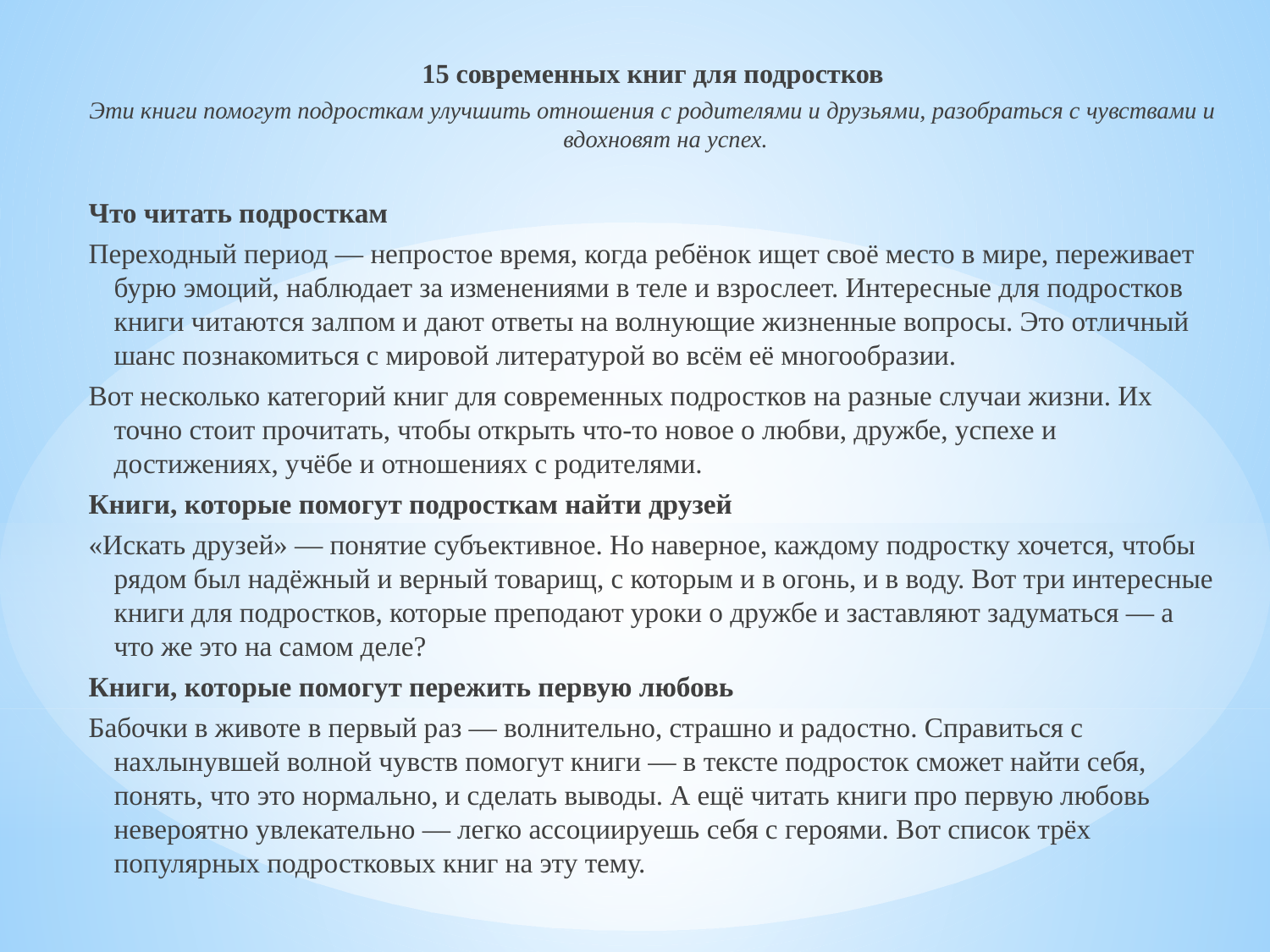

15 современных книг для подростков
Эти книги помогут подросткам улучшить отношения с родителями и друзьями, разобраться с чувствами и вдохновят на успех.

Что читать подросткам
Переходный период — непростое время, когда ребёнок ищет своё место в мире, переживает бурю эмоций, наблюдает за изменениями в теле и взрослеет. Интересные для подростков книги читаются залпом и дают ответы на волнующие жизненные вопросы. Это отличный шанс познакомиться с мировой литературой во всём её многообразии.
Вот несколько категорий книг для современных подростков на разные случаи жизни. Их точно стоит прочитать, чтобы открыть что-то новое о любви, дружбе, успехе и достижениях, учёбе и отношениях с родителями.
Книги, которые помогут подросткам найти друзей
«Искать друзей» — понятие субъективное. Но наверное, каждому подростку хочется, чтобы рядом был надёжный и верный товарищ, с которым и в огонь, и в воду. Вот три интересные книги для подростков, которые преподают уроки о дружбе и заставляют задуматься — а что же это на самом деле?
Книги, которые помогут пережить первую любовь
Бабочки в животе в первый раз — волнительно, страшно и радостно. Справиться с нахлынувшей волной чувств помогут книги — в тексте подросток сможет найти себя, понять, что это нормально, и сделать выводы. А ещё читать книги про первую любовь невероятно увлекательно — легко ассоциируешь себя с героями. Вот список трёх популярных подростковых книг на эту тему.